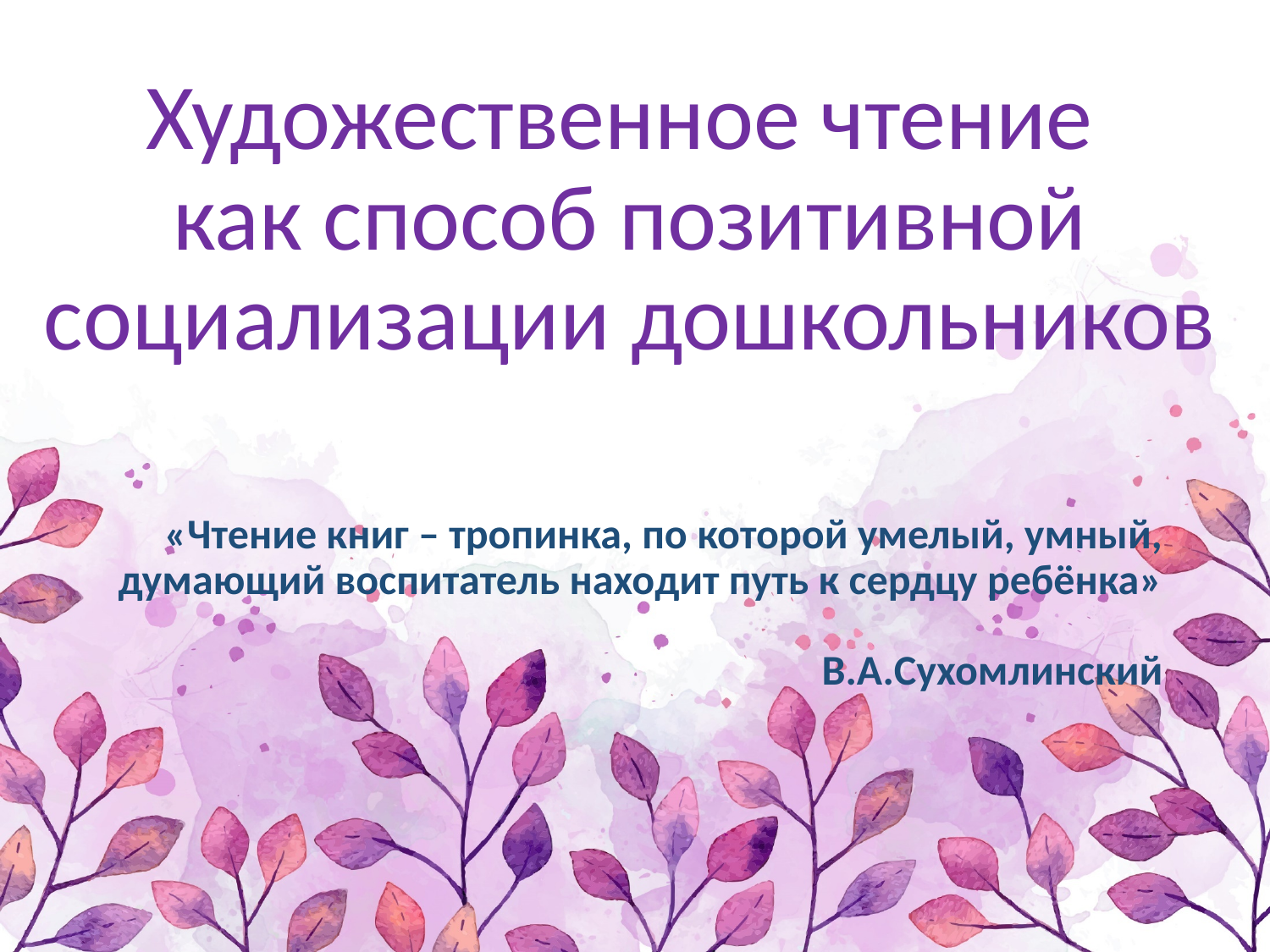

# Художественное чтение как способ позитивной социализации дошкольников
«Чтение книг – тропинка, по которой умелый, умный, думающий воспитатель находит путь к сердцу ребёнка»

В.А.Сухомлинский